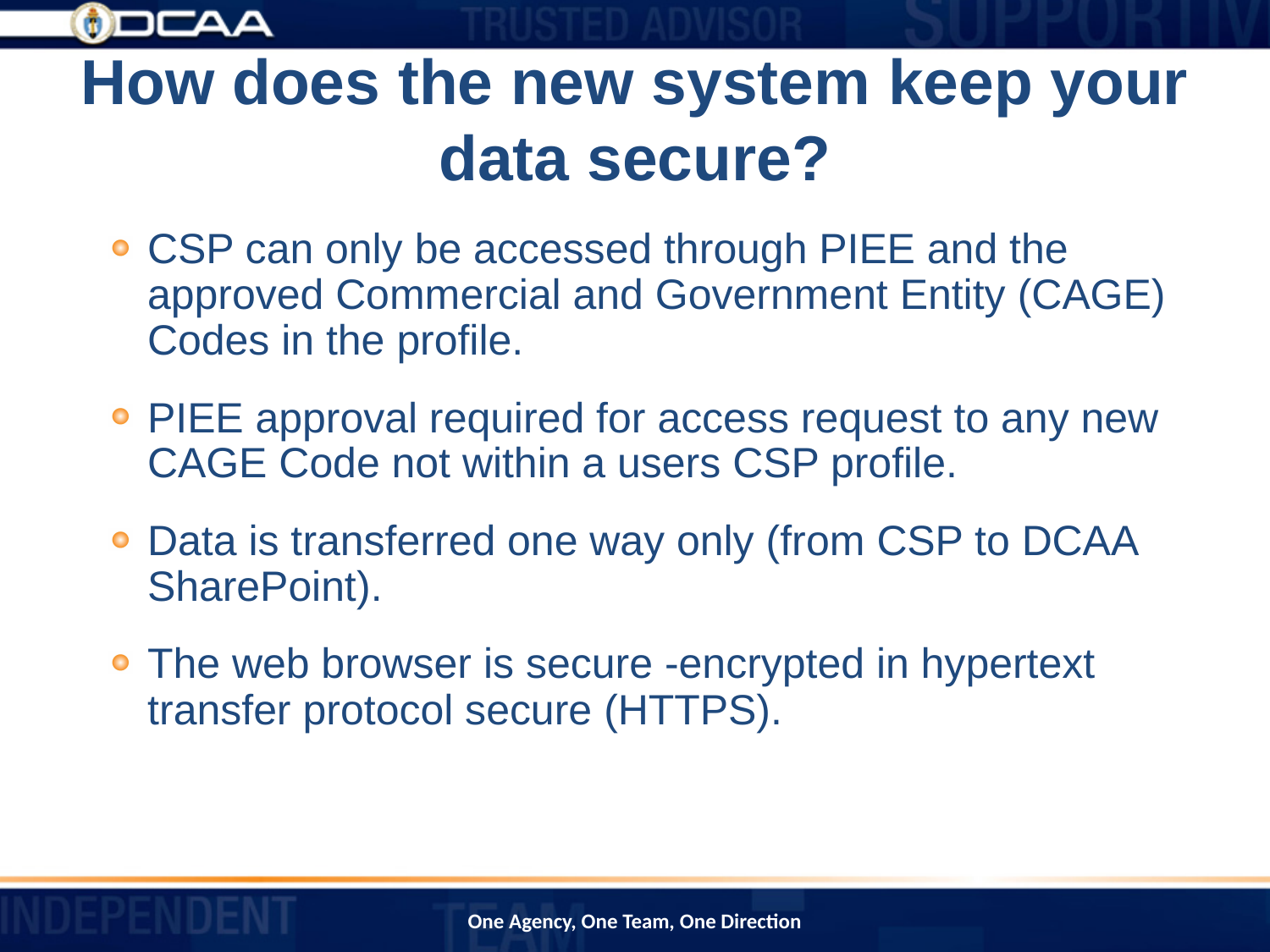

# How does the new system keep your data secure?
CSP can only be accessed through PIEE and the approved Commercial and Government Entity (CAGE) Codes in the profile.
PIEE approval required for access request to any new CAGE Code not within a users CSP profile.
Data is transferred one way only (from CSP to DCAA SharePoint).
The web browser is secure -encrypted in hypertext transfer protocol secure (HTTPS).